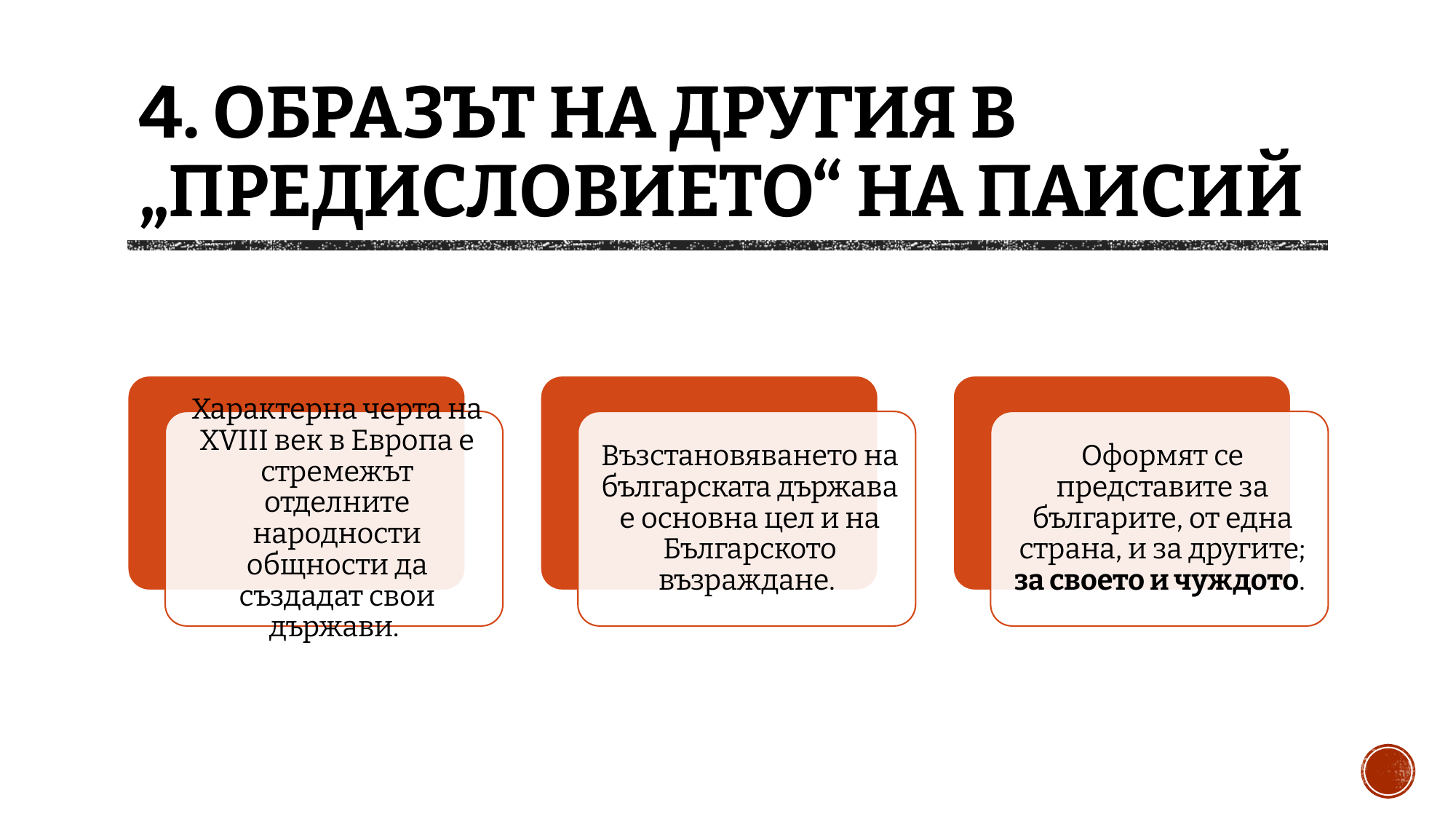

# 4. Образът на другия в „Предисловието“ на Паисий

Характерна черта на XVIII век в Европа е стремежът отделните народности общности да създадат свои държави.
Възстановяването на българската държава е основна цел и на Българското възраждане.
Оформят се представите за българите, от една страна, и за другите; за своето и чуждото.